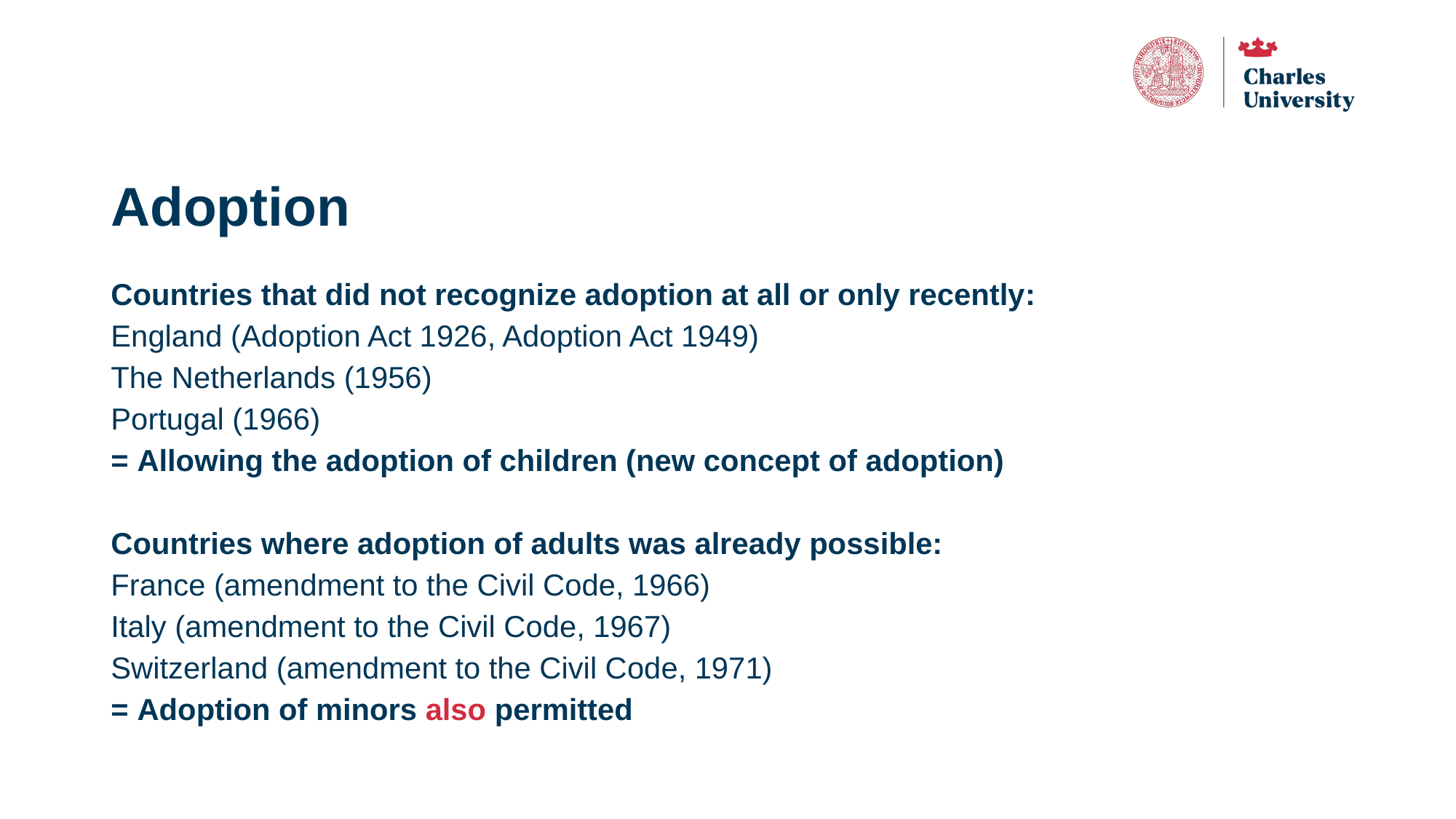

# Adoption
Countries that did not recognize adoption at all or only recently:
England (Adoption Act 1926, Adoption Act 1949)
The Netherlands (1956)
Portugal (1966)
= Allowing the adoption of children (new concept of adoption)

Countries where adoption of adults was already possible:
France (amendment to the Civil Code, 1966)
Italy (amendment to the Civil Code, 1967)
Switzerland (amendment to the Civil Code, 1971)
= Adoption of minors also permitted